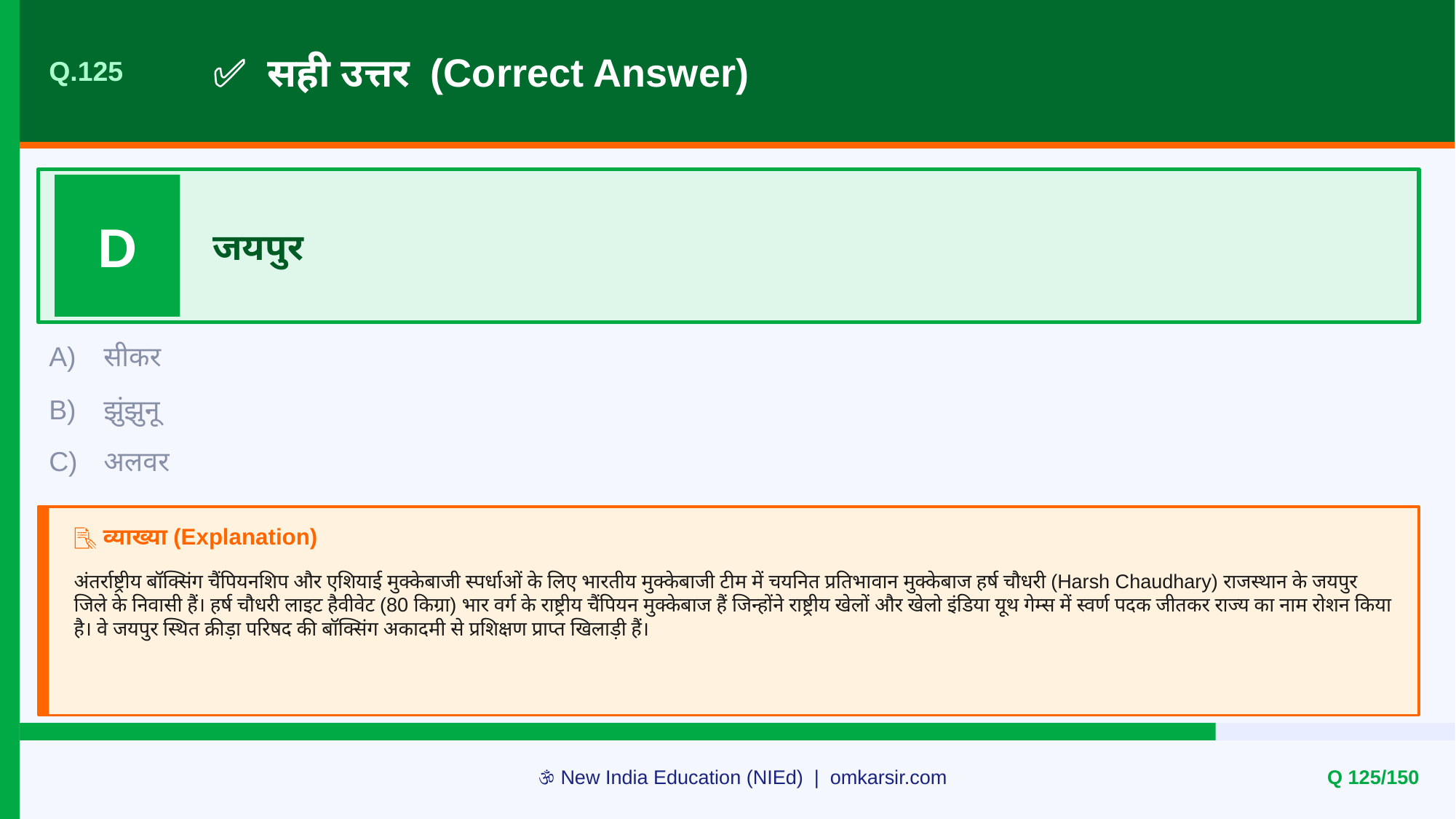

✅  सही उत्तर  (Correct Answer)
Q.125

D
जयपुर
A)
सीकर
B)
झुंझुनू
C)
अलवर

📝 व्याख्या (Explanation)
अंतर्राष्ट्रीय बॉक्सिंग चैंपियनशिप और एशियाई मुक्केबाजी स्पर्धाओं के लिए भारतीय मुक्केबाजी टीम में चयनित प्रतिभावान मुक्केबाज हर्ष चौधरी (Harsh Chaudhary) राजस्थान के जयपुर जिले के निवासी हैं। हर्ष चौधरी लाइट हैवीवेट (80 किग्रा) भार वर्ग के राष्ट्रीय चैंपियन मुक्केबाज हैं जिन्होंने राष्ट्रीय खेलों और खेलो इंडिया यूथ गेम्स में स्वर्ण पदक जीतकर राज्य का नाम रोशन किया है। वे जयपुर स्थित क्रीड़ा परिषद की बॉक्सिंग अकादमी से प्रशिक्षण प्राप्त खिलाड़ी हैं।

🕉️ New India Education (NIEd)  |  omkarsir.com
Q 125/150